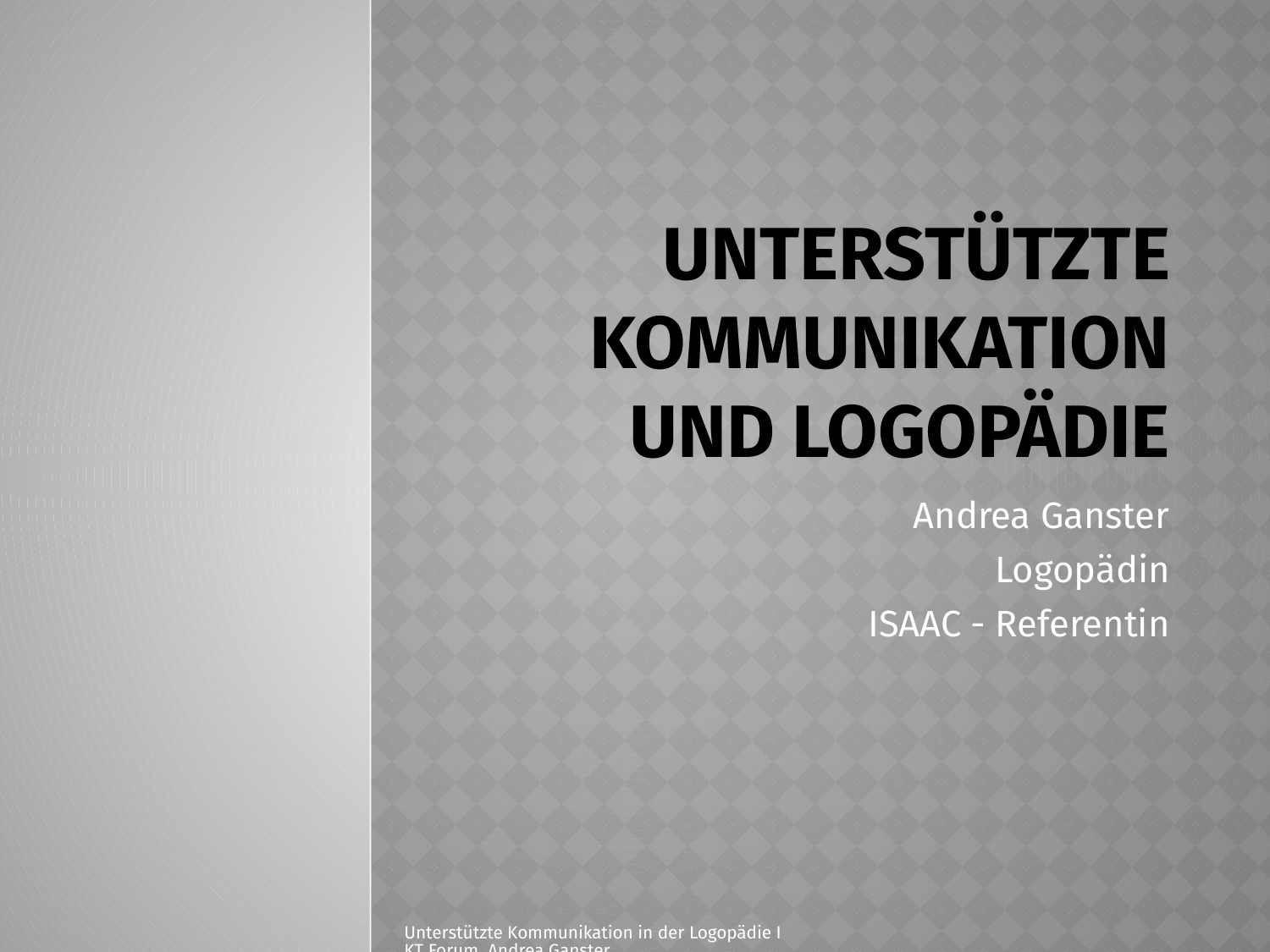

# Unterstützte Kommunikation und Logopädie
Andrea Ganster
Logopädin
ISAAC - Referentin
Unterstützte Kommunikation in der Logopädie IKT Forum  Andrea Ganster